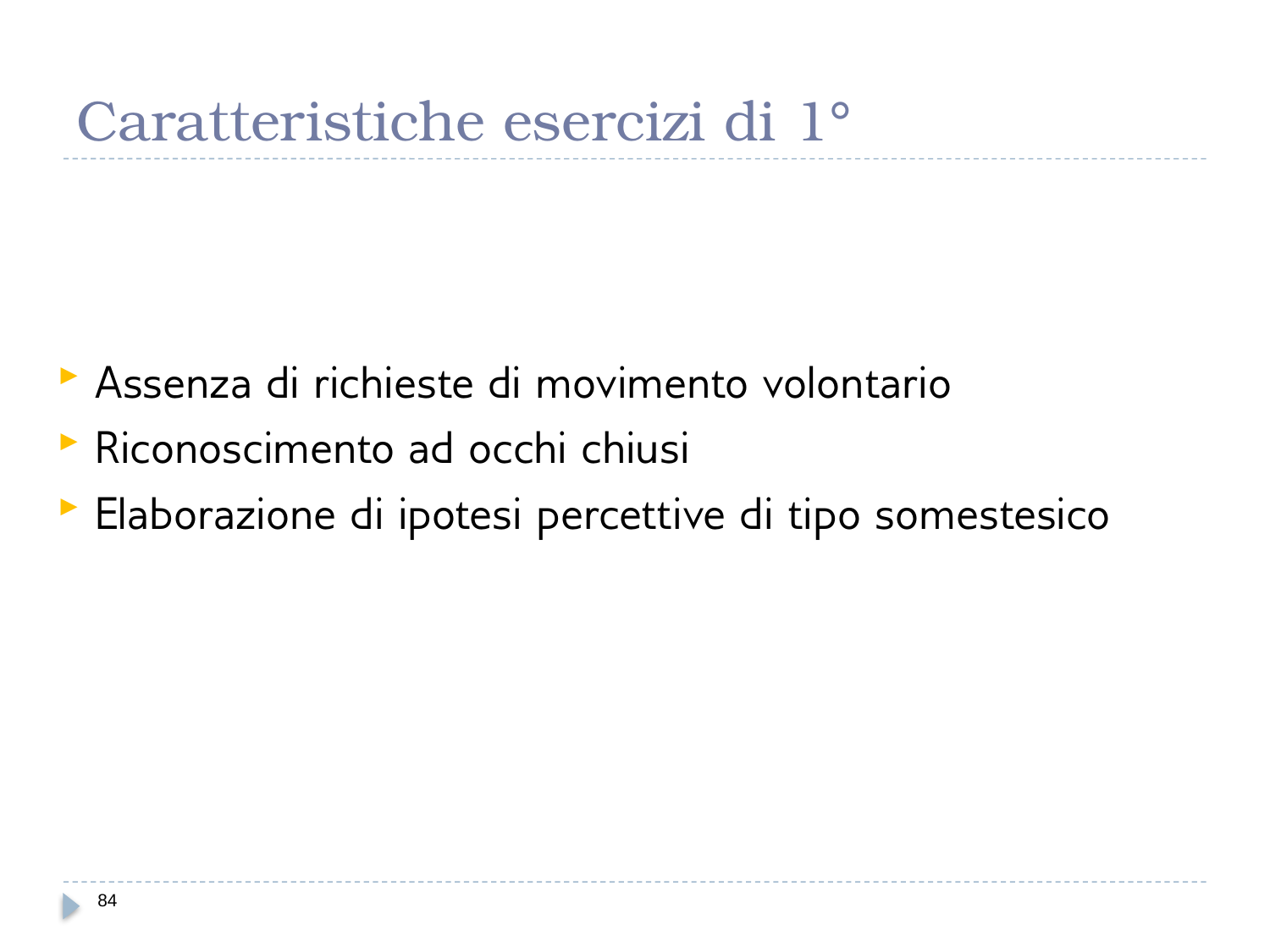

# Caratteristiche esercizi di 1°
Assenza di richieste di movimento volontario
Riconoscimento ad occhi chiusi
Elaborazione di ipotesi percettive di tipo somestesico
84